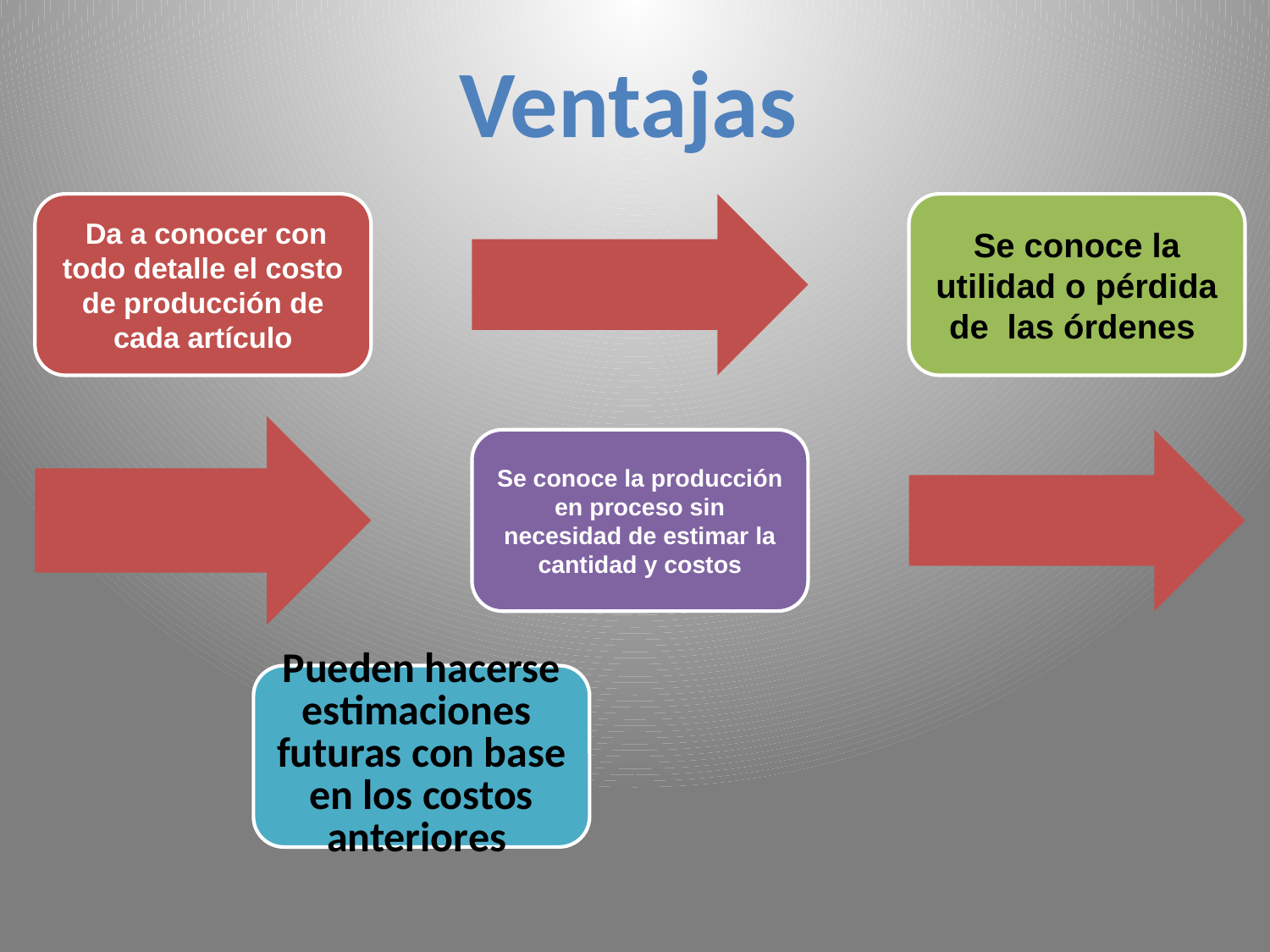

Ventajas
 Da a conocer con todo detalle el costo de producción de cada artículo
Se conoce la utilidad o pérdida de  las órdenes
Se conoce la producción en proceso sin necesidad de estimar la cantidad y costos
Pueden hacerse estimaciones
futuras con base en los costos anteriores